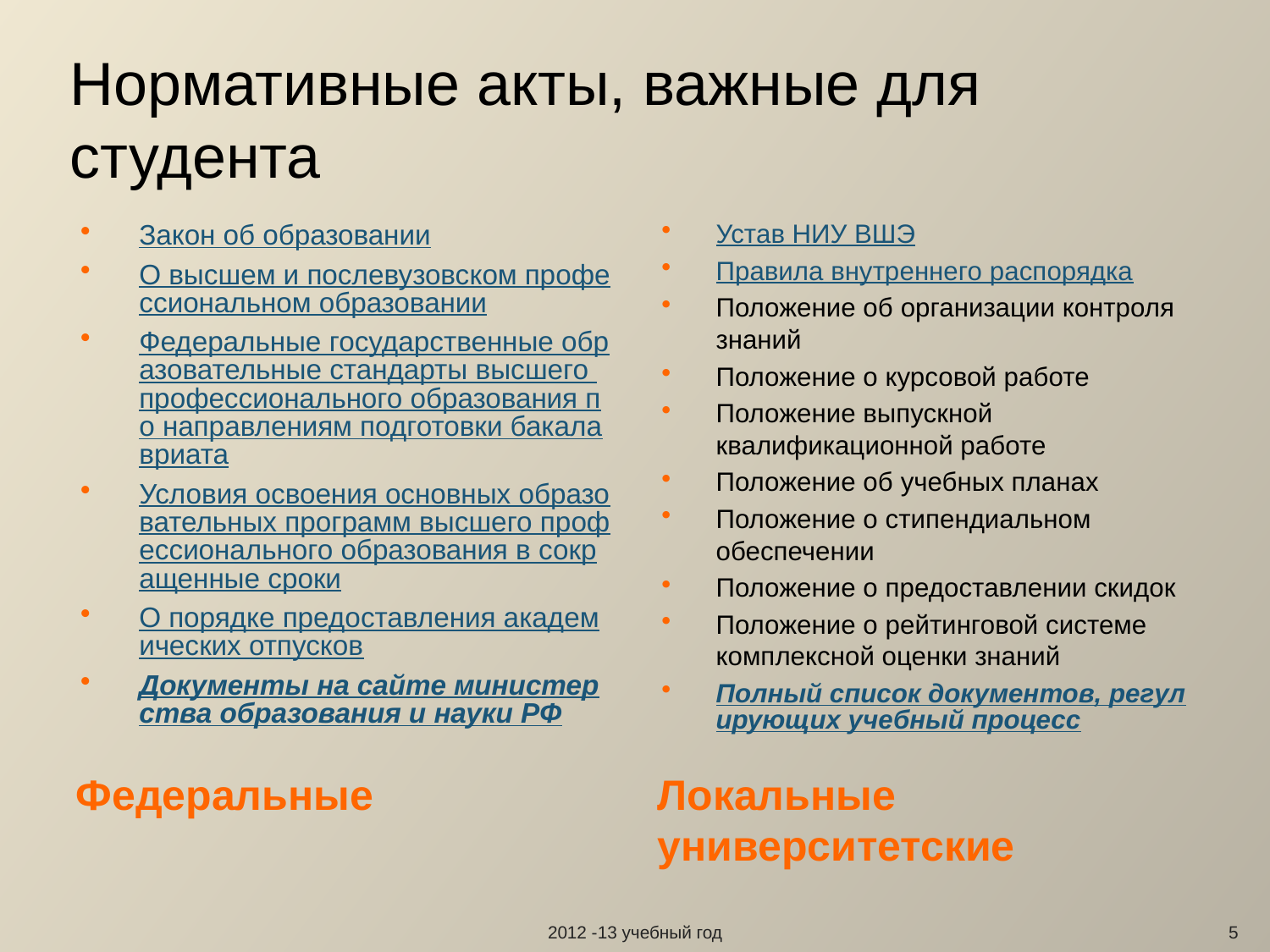

# Нормативные акты, важные для студента
Закон об образовании
О высшем и послевузовском профессиональном образовании
Федеральные государственные образовательные стандарты высшего профессионального образования по направлениям подготовки бакалавриата
Условия освоения основных образовательных программ высшего профессионального образования в сокращенные сроки
О порядке предоставления академических отпусков
Документы на сайте министерства образования и науки РФ

Устав НИУ ВШЭ
Правила внутреннего распорядка
Положение об организации контроля знаний
Положение о курсовой работе
Положение выпускной квалификационной работе
Положение об учебных планах
Положение о стипендиальном обеспечении
Положение о предоставлении скидок
Положение о рейтинговой системе комплексной оценки знаний
Полный список документов, регулирующих учебный процесс
Федеральные
Локальные университетские
2012 -13 учебный год
5